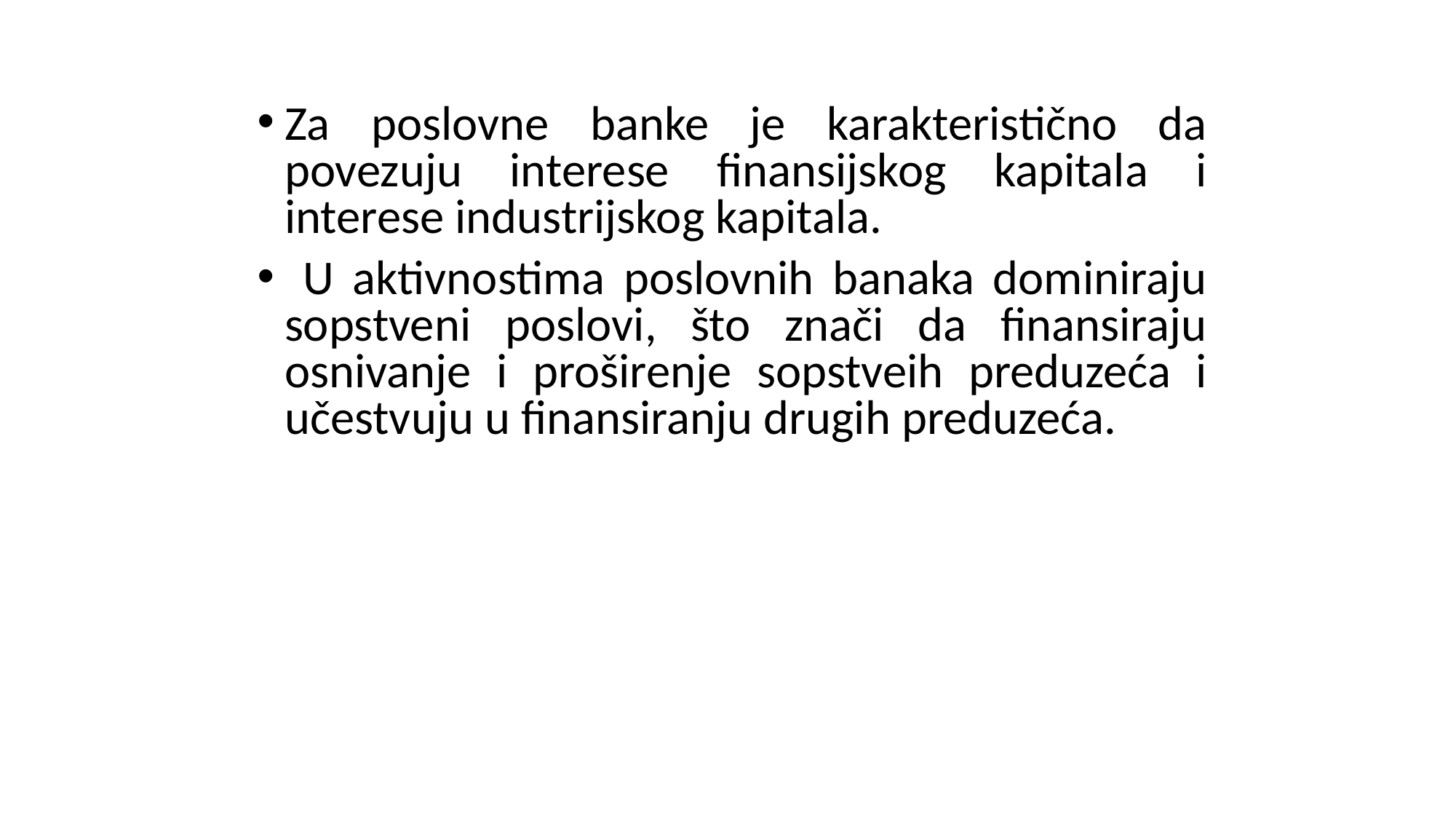

Za poslovne banke je karakteristično da povezuju interese finansijskog kapitala i interese industrijskog kapitala.
 U aktivnostima poslovnih banaka dominiraju sopstveni poslovi, što znači da finansiraju osnivanje i proširenje sopstveih preduzeća i učestvuju u finansiranju drugih preduzeća.